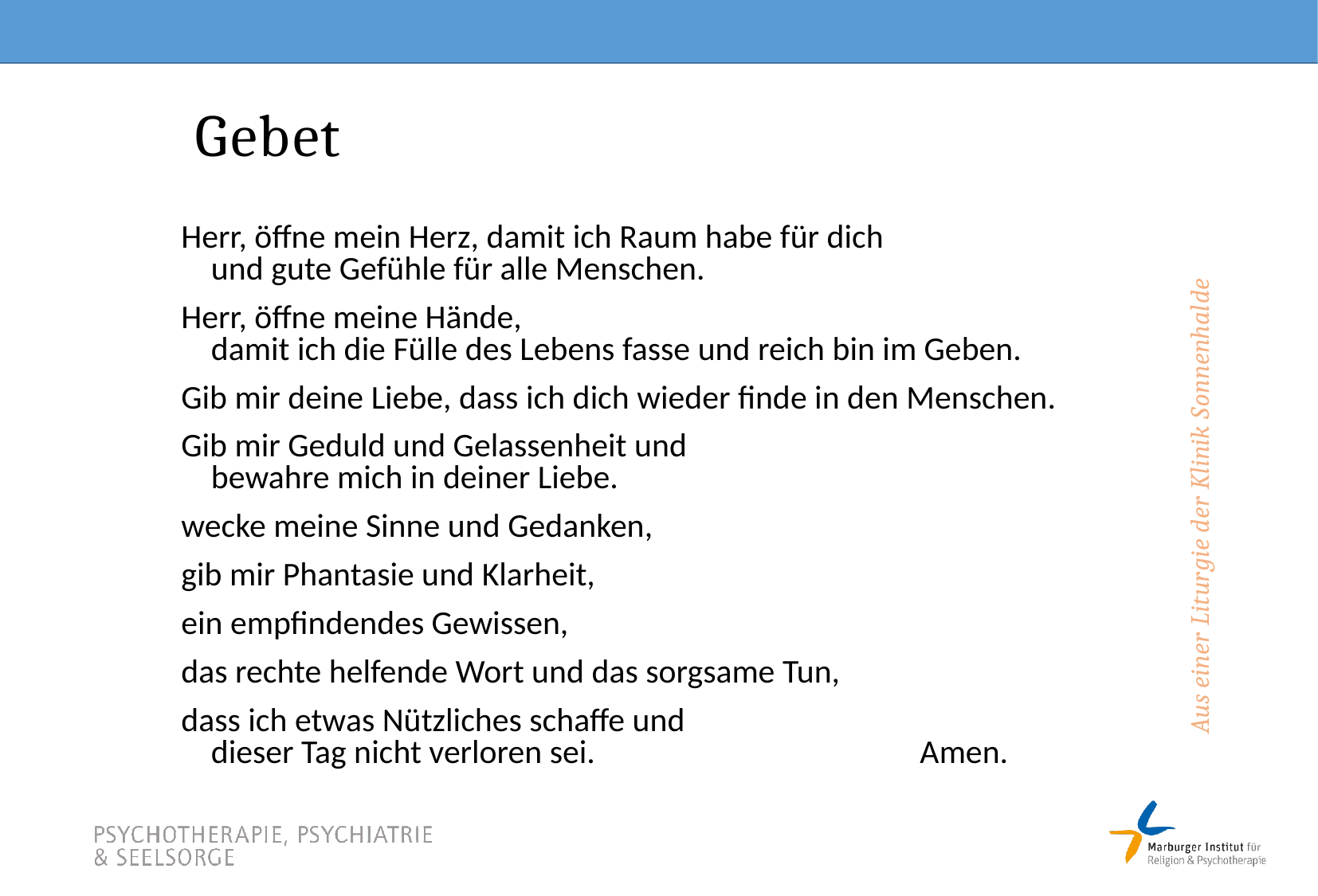

# Gebet
Herr, öffne mein Herz, damit ich Raum habe für dich
und gute Gefühle für alle Menschen.
Herr, öffne meine Hände,
damit ich die Fülle des Lebens fasse und reich bin im Geben.
Gib mir deine Liebe, dass ich dich wieder finde in den Menschen.
Gib mir Geduld und Gelassenheit und
bewahre mich in deiner Liebe.
wecke meine Sinne und Gedanken,
gib mir Phantasie und Klarheit,
ein empfindendes Gewissen,
das rechte helfende Wort und das sorgsame Tun,
dass ich etwas Nützliches schaffe und
dieser Tag nicht verloren sei.                                           Amen.
Aus einer Liturgie der Klinik Sonnenhalde